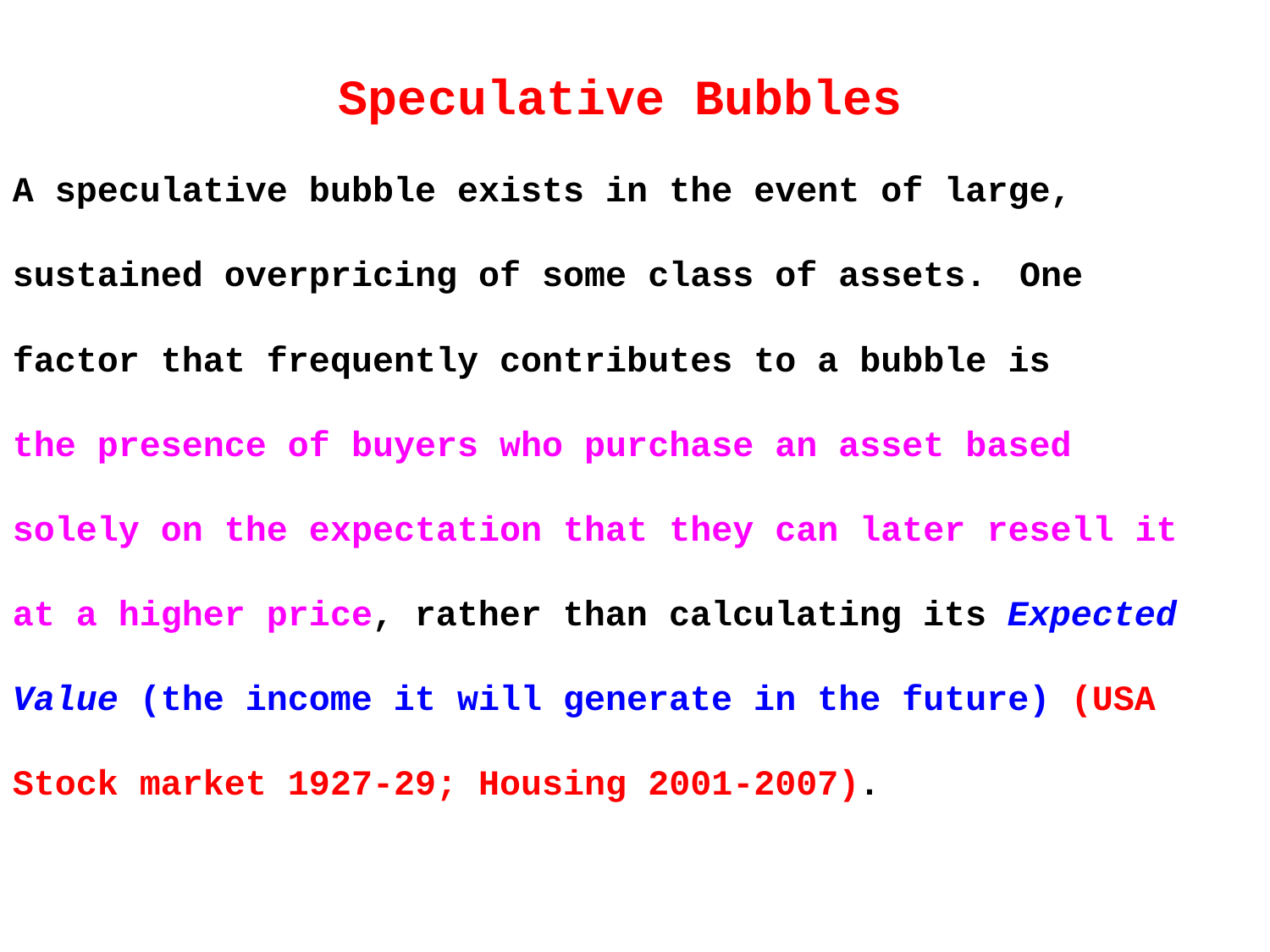

Speculative Bubbles
A speculative bubble exists in the event of large,
sustained overpricing of some class of assets.  One
factor that frequently contributes to a bubble is
the presence of buyers who purchase an asset based
solely on the expectation that they can later resell it
at a higher price, rather than calculating its Expected Value (the income it will generate in the future) (USA Stock market 1927-29; Housing 2001-2007).